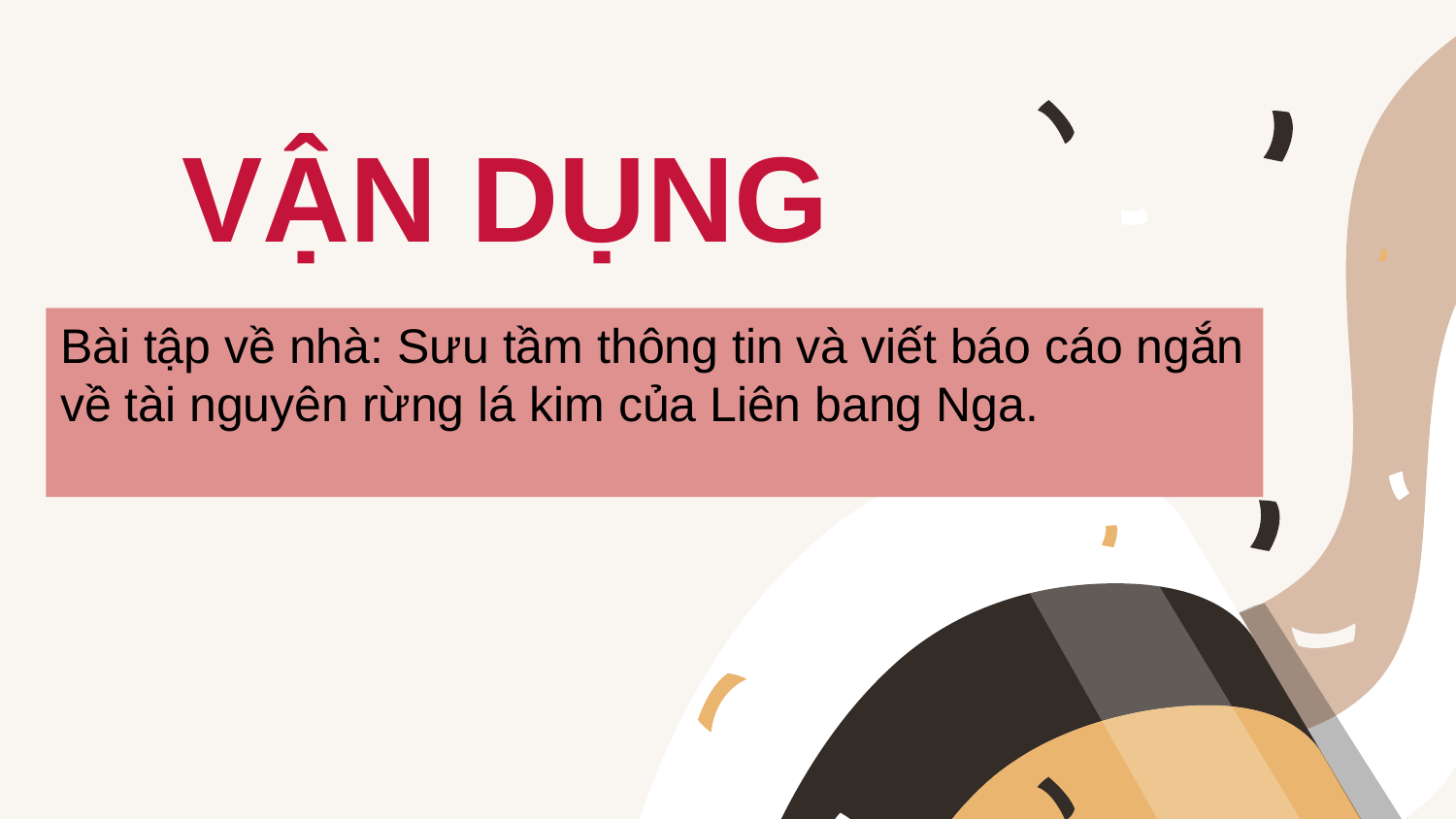

VẬN DỤNG

Bài tập về nhà: Sưu tầm thông tin và viết báo cáo ngắn về tài nguyên rừng lá kim của Liên bang Nga.